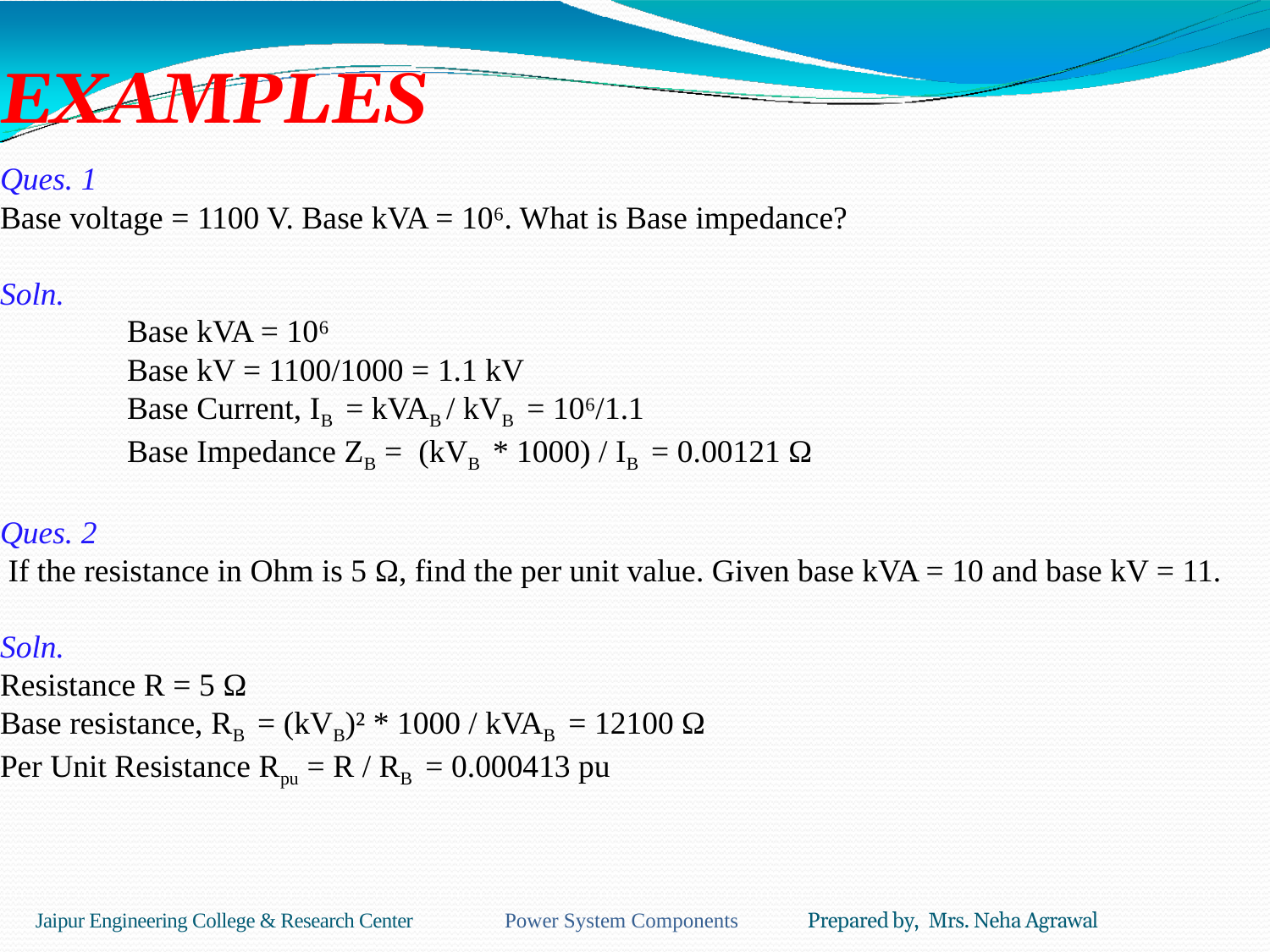

# EXAMPLES
Ques. 1
Base voltage = 1100 V. Base kVA = 10⁶. What is Base impedance?

Soln.
	Base kVA = 10⁶
	Base kV = 1100/1000 = 1.1 kV
	Base Current, IB  = kVAB / kVB  = 10⁶/1.1
	Base Impedance ZB =  (kVB  * 1000) / IB  = 0.00121 Ω

Ques. 2
 If the resistance in Ohm is 5 Ω, find the per unit value. Given base kVA = 10 and base kV = 11.

Soln.
Resistance R = 5 Ω
Base resistance, RB  = (kVB)² * 1000 / kVAB  = 12100 Ω
Per Unit Resistance Rpu = R / RB  = 0.000413 pu

Jaipur Engineering College & Research Center                  Power System Components             Prepared by,  Mrs. Neha Agrawal

112